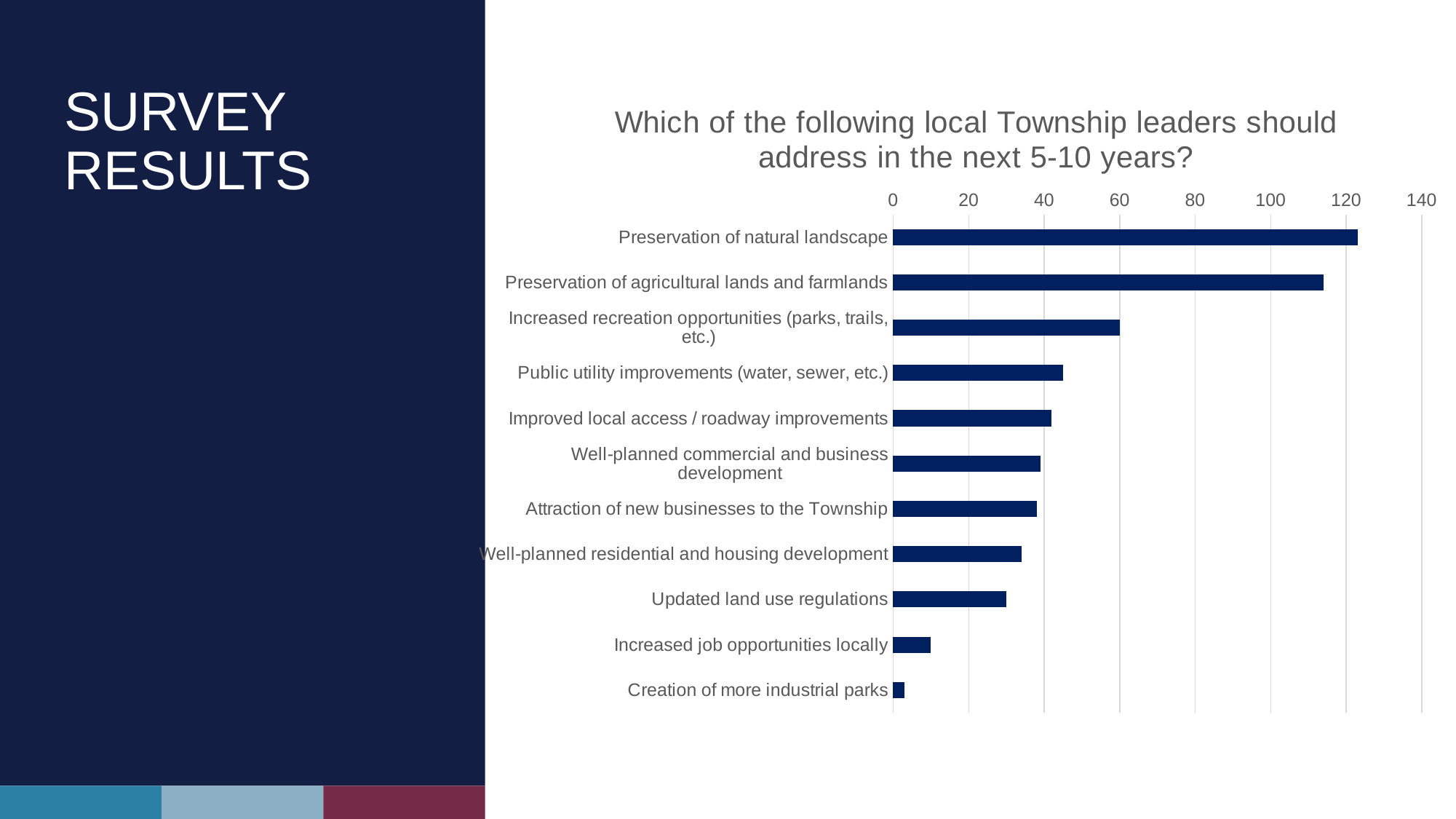

# Survey results

### Chart: Which of the following local Township leaders should address in the next 5-10 years?

| Category |  |
|---|---|
| Preservation of natural landscape | 123.0 |
| Preservation of agricultural lands and farmlands | 114.0 |
| Increased recreation opportunities (parks, trails, etc.) | 60.0 |
| Public utility improvements (water, sewer, etc.) | 45.0 |
| Improved local access / roadway improvements | 42.0 |
| Well-planned commercial and business development | 39.0 |
| Attraction of new businesses to the Township | 38.0 |
| Well-planned residential and housing development | 34.0 |
| Updated land use regulations | 30.0 |
| Increased job opportunities locally | 10.0 |
| Creation of more industrial parks | 3.0 |